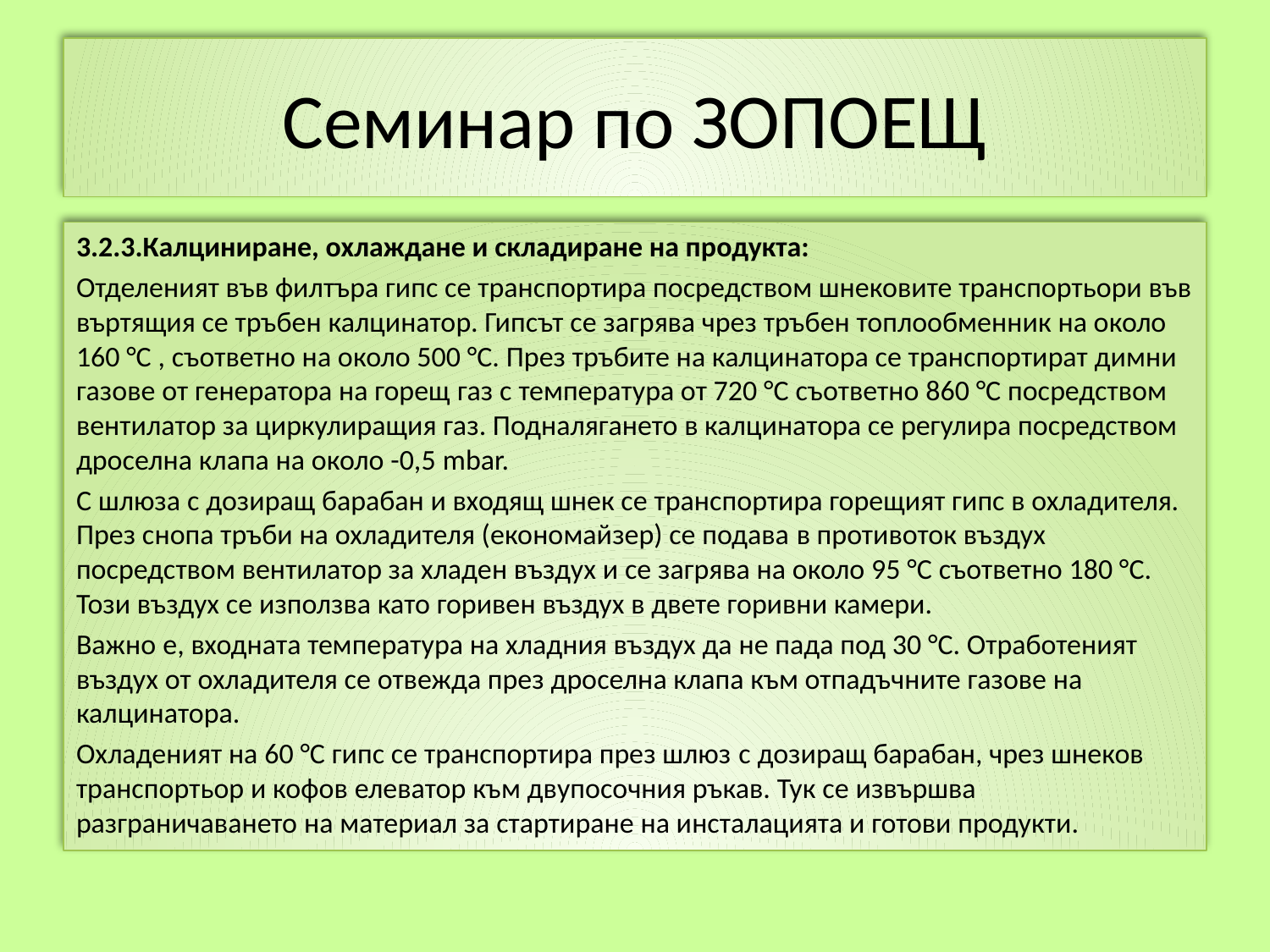

# Семинар по ЗОПОЕЩ
3.2.3.Калциниране, охлаждане и складиране на продукта:
Отделеният във филтъра гипс се транспортира посредством шнековите транспортьори във въртящия се тръбен калцинатор. Гипсът се загрява чрез тръбен топлообменник на около 160 °С , съответно на около 500 °С. През тръбите на калцинатора се транспортират димни газове от генератора на горещ газ с температура от 720 °С съответно 860 °С посредством вентилатор за циркулиращия газ. Подналягането в калцинатора се регулира посредством дроселна клапа на около -0,5 mbar.
С шлюза с дозиращ барабан и входящ шнек се транспортира горещият гипс в охладителя. През снопа тръби на охладителя (економайзер) се подава в противоток въздух посредством вентилатор за хладен въздух и се загрява на около 95 °С съответно 180 °С. Този въздух се използва като горивен въздух в двете горивни камери.
Важно е, входната температура на хладния въздух да не пада под 30 °С. Отработеният въздух от охладителя се отвежда през дроселна клапа към отпадъчните газове на калцинатора.
Охладеният на 60 °С гипс се транспортира през шлюз с дозиращ барабан, чрез шнеков транспортьор и кофов елеватор към двупосочния ръкав. Тук се извършва разграничаването на материал за стартиране на инсталацията и готови продукти.